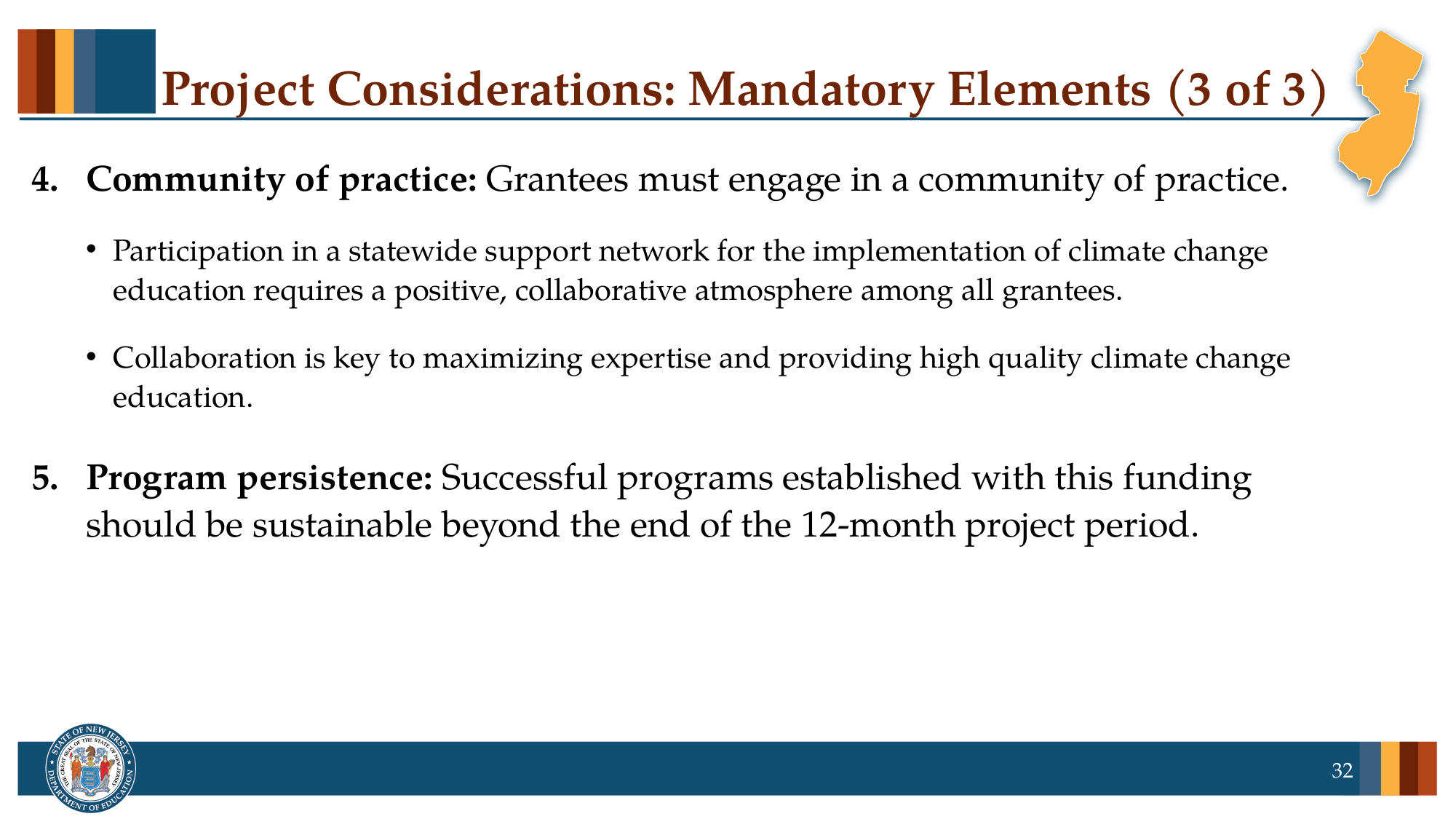

# Project Considerations: Mandatory Elements (3 of 3)
Community of practice: Grantees must engage in a community of practice.
Participation in a statewide support network for the implementation of climate change education requires a positive, collaborative atmosphere among all grantees.
Collaboration is key to maximizing expertise and providing high quality climate change education.
Program persistence: Successful programs established with this funding should be sustainable beyond the end of the 12-month project period.
32